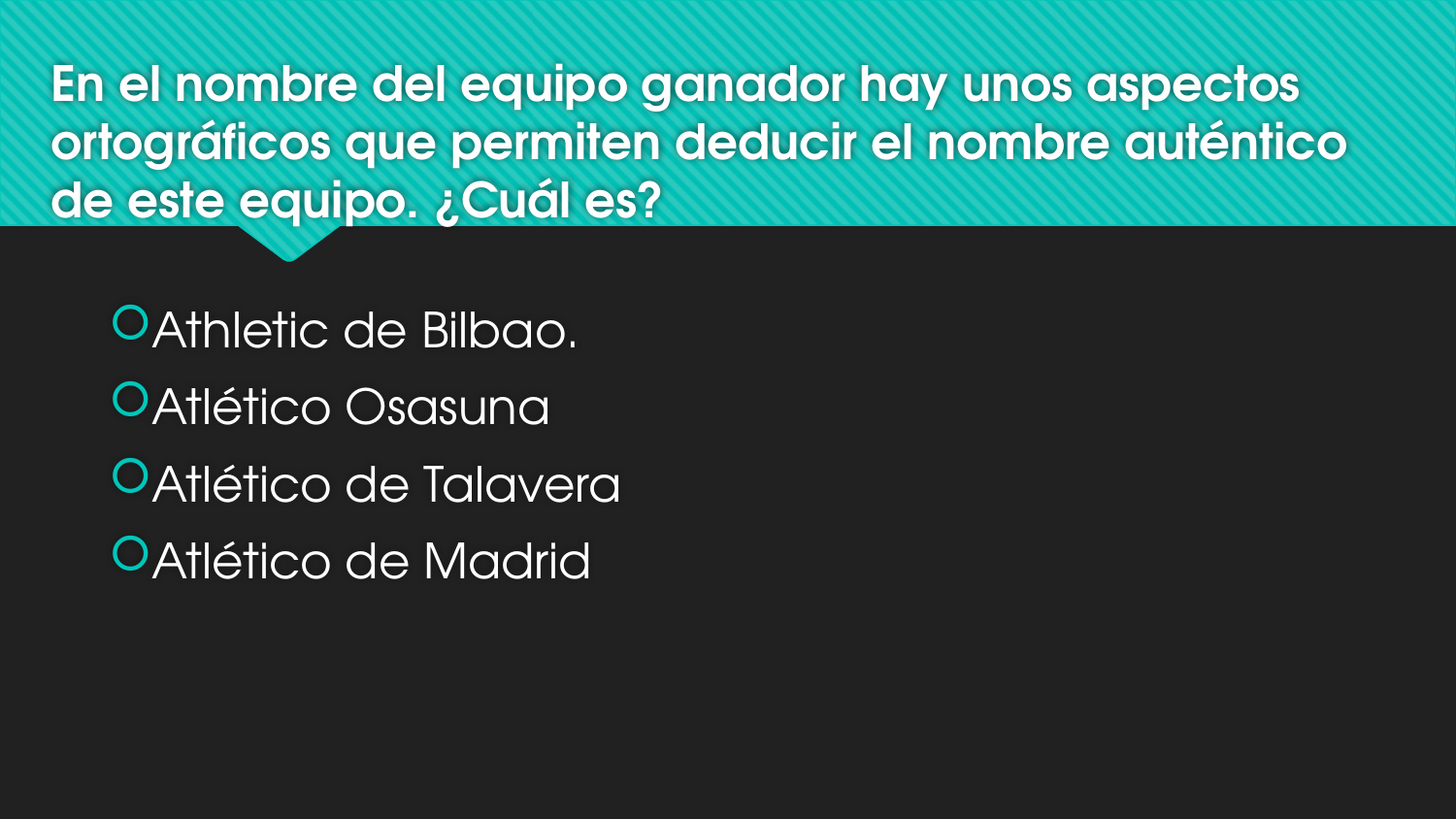

# En el nombre del equipo ganador hay unos aspectos ortográficos que permiten deducir el nombre auténtico de este equipo. ¿Cuál es?
Athletic de Bilbao.
Atlético Osasuna
Atlético de Talavera
Atlético de Madrid